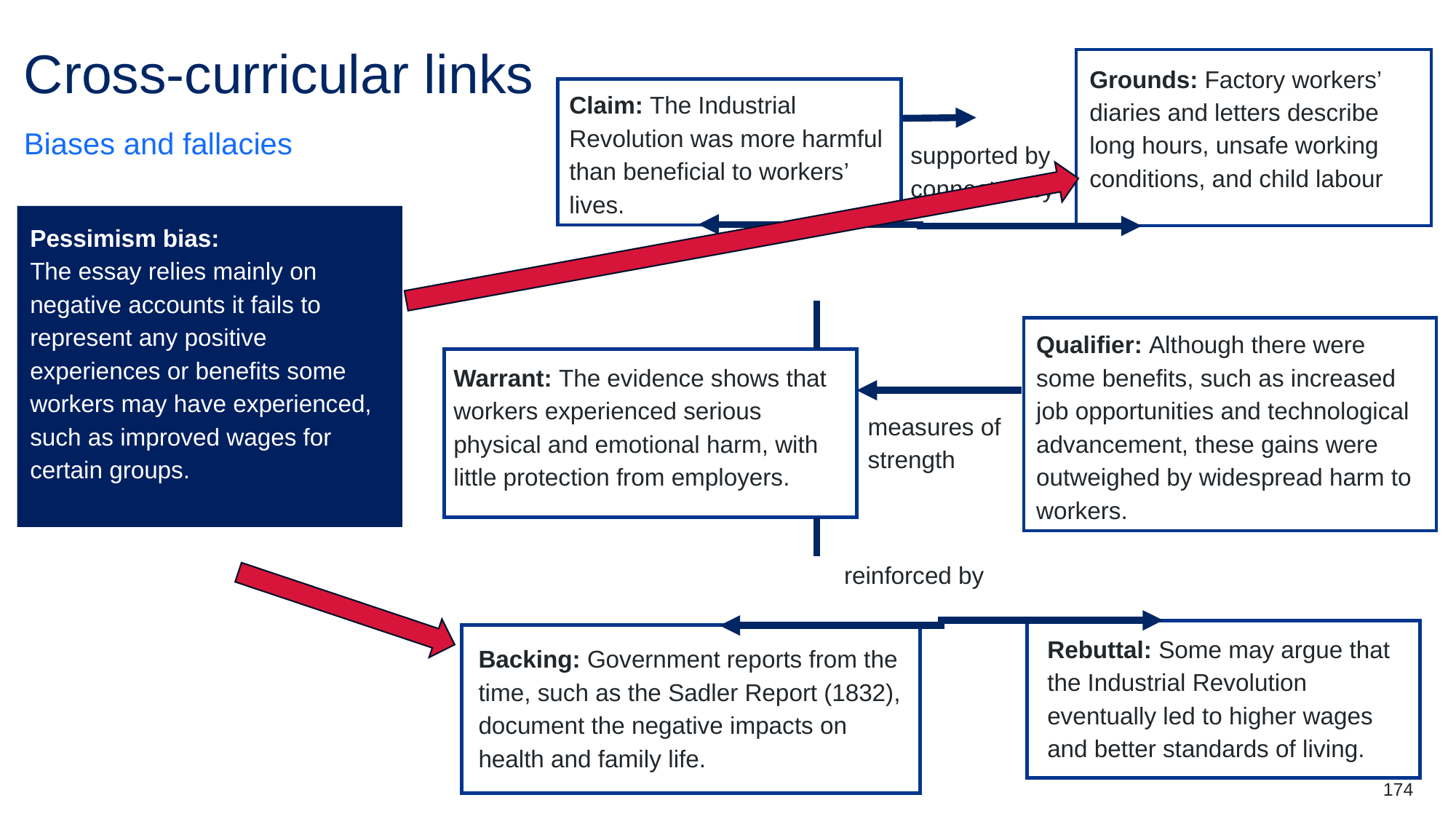

# Cross-curricular links (2)

Grounds: Factory workers’ diaries and letters describe long hours, unsafe working conditions, and child labour

Claim: The Industrial Revolution was more harmful than beneficial to workers’ lives.
Biases and fallacies
supported by
connected by
Pessimism bias:
The essay relies mainly on negative accounts it fails to represent any positive experiences or benefits some workers may have experienced, such as improved wages for certain groups.

Qualifier: Although there were some benefits, such as increased job opportunities and technological advancement, these gains were outweighed by widespread harm to workers.

Warrant: The evidence shows that workers experienced serious physical and emotional harm, with little protection from employers.
measures of
strength
reinforced by

Rebuttal: Some may argue that the Industrial Revolution eventually led to higher wages and better standards of living.
Backing: Government reports from the time, such as the Sadler Report (1832), document the negative impacts on health and family life.
174